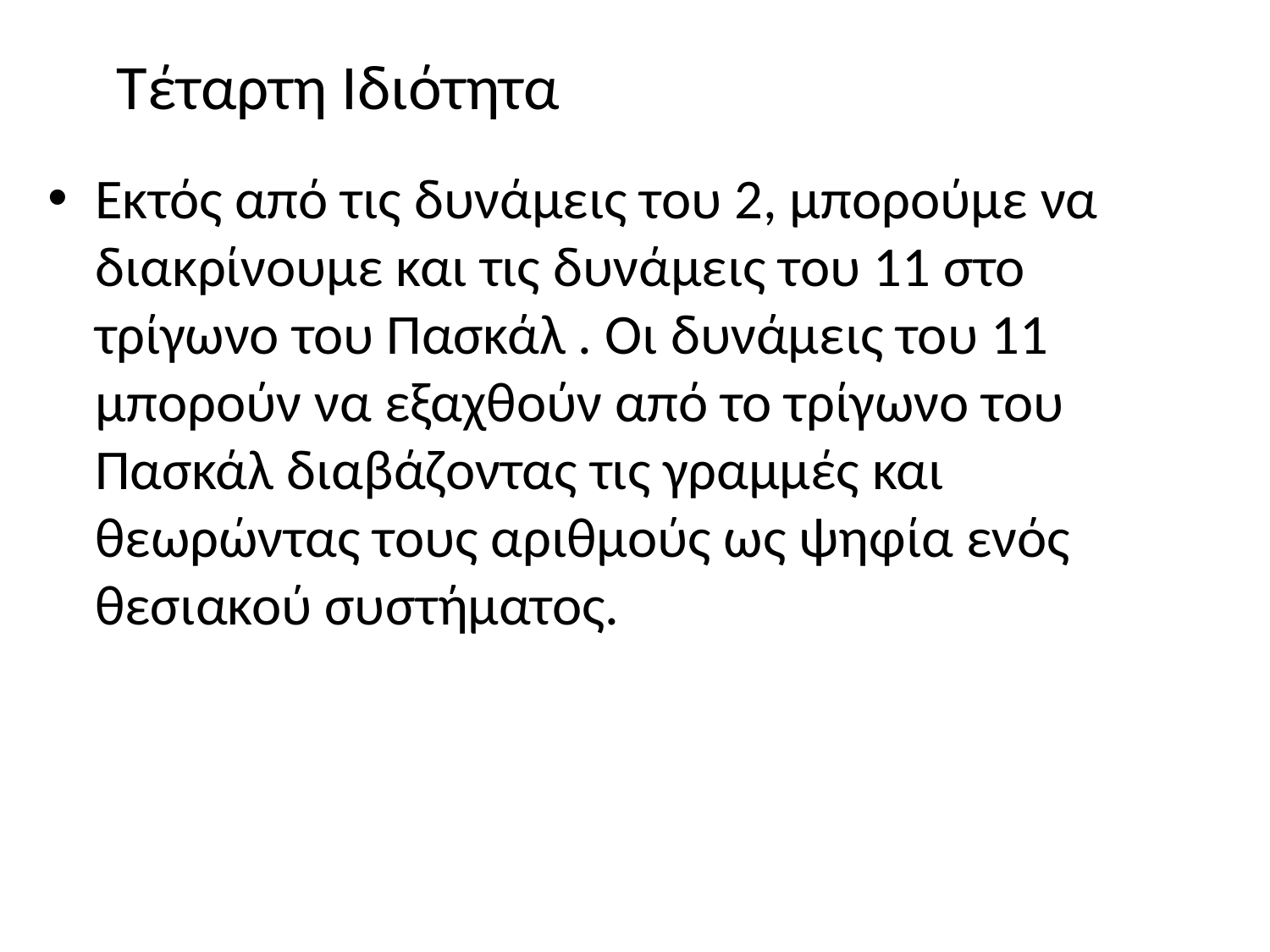

# Τέταρτη Ιδιότητα
Εκτός από τις δυνάμεις του 2, μπορούμε να διακρίνουμε και τις δυνάμεις του 11 στο τρίγωνο του Πασκάλ . Οι δυνάμεις του 11 μπορούν να εξαχθούν από το τρίγωνο του Πασκάλ διαβάζοντας τις γραμμές και θεωρώντας τους αριθμούς ως ψηφία ενός θεσιακού συστήματος.